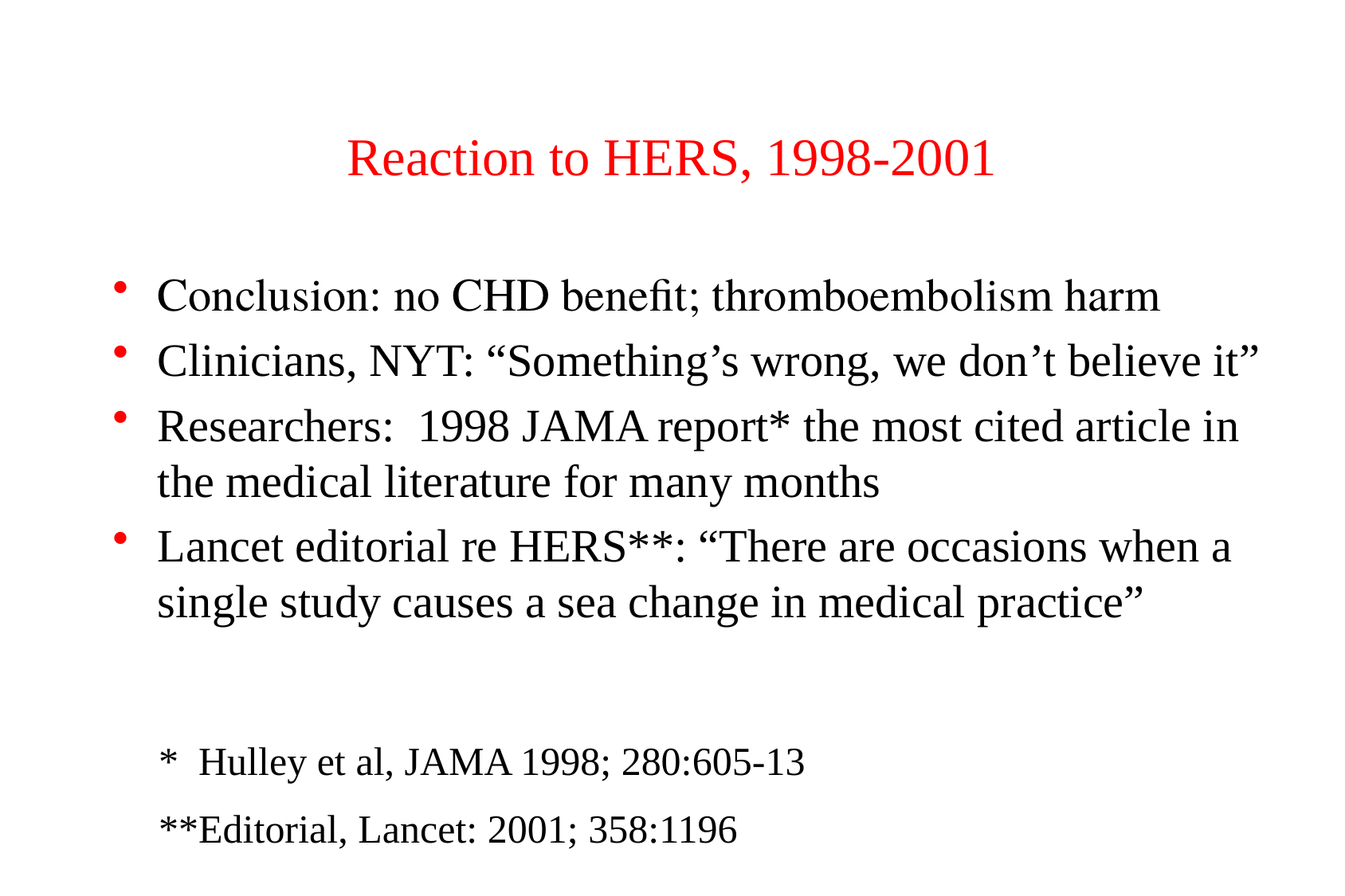

# Reaction to HERS, 1998-2001
Conclusion: no CHD benefit; thromboembolism harm
Clinicians, NYT: “Something’s wrong, we don’t believe it”
Researchers:  1998 JAMA report* the most cited article in the medical literature for many months
Lancet editorial re HERS**: “There are occasions when a single study causes a sea change in medical practice”

*  Hulley et al, JAMA 1998; 280:605-13
**Editorial, Lancet: 2001; 358:1196